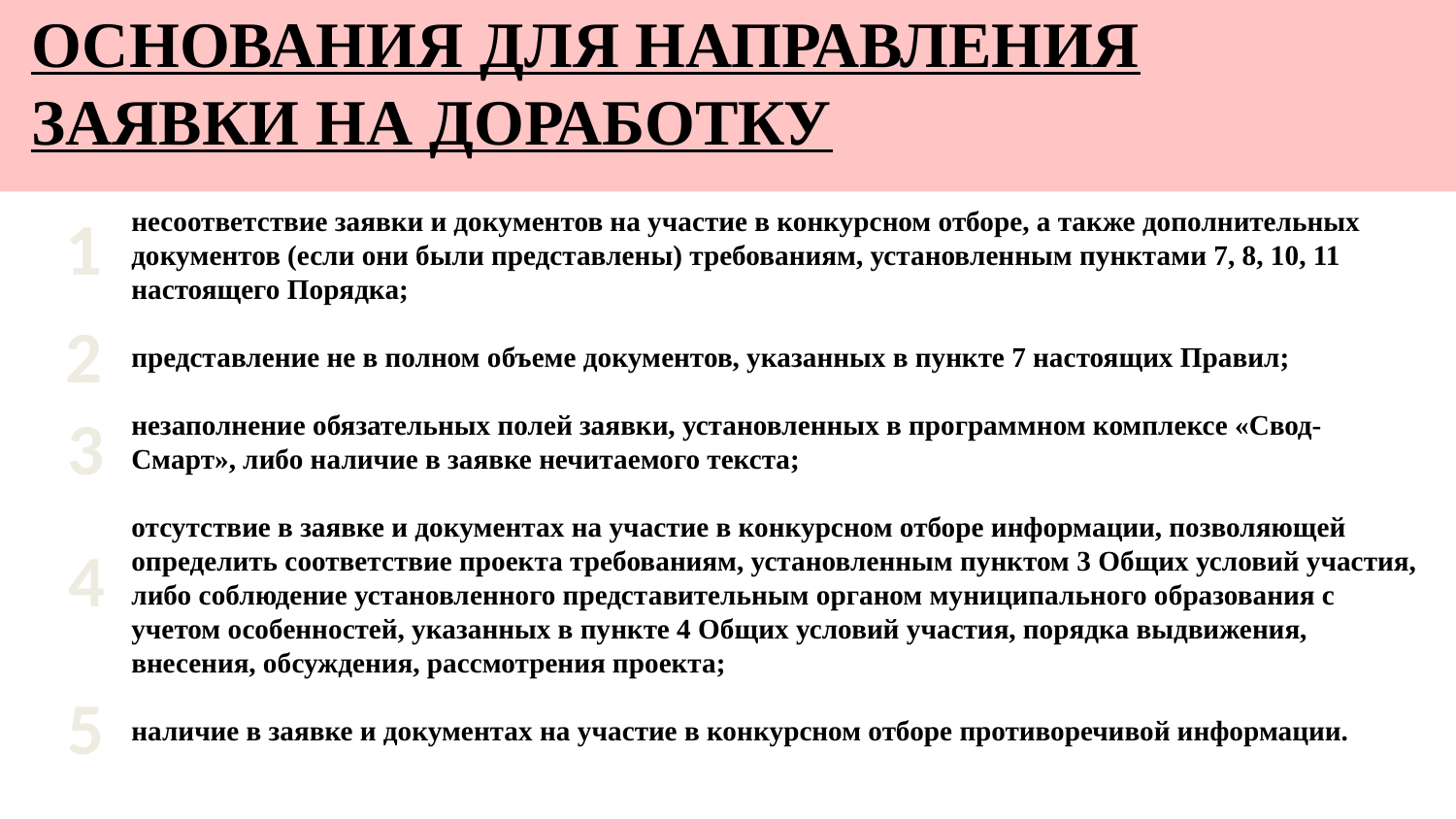

ОСНОВАНИЯ ДЛЯ НАПРАВЛЕНИЯ ЗАЯВКИ НА ДОРАБОТКУ

1
2
3
4
5
несоответствие заявки и документов на участие в конкурсном отборе, а также дополнительных документов (если они были представлены) требованиям, установленным пунктами 7, 8, 10, 11 настоящего Порядка;

представление не в полном объеме документов, указанных в пункте 7 настоящих Правил;

незаполнение обязательных полей заявки, установленных в программном комплексе «Свод-Смарт», либо наличие в заявке нечитаемого текста;

отсутствие в заявке и документах на участие в конкурсном отборе информации, позволяющей определить соответствие проекта требованиям, установленным пунктом 3 Общих условий участия, либо соблюдение установленного представительным органом муниципального образования с учетом особенностей, указанных в пункте 4 Общих условий участия, порядка выдвижения, внесения, обсуждения, рассмотрения проекта;

наличие в заявке и документах на участие в конкурсном отборе противоречивой информации.